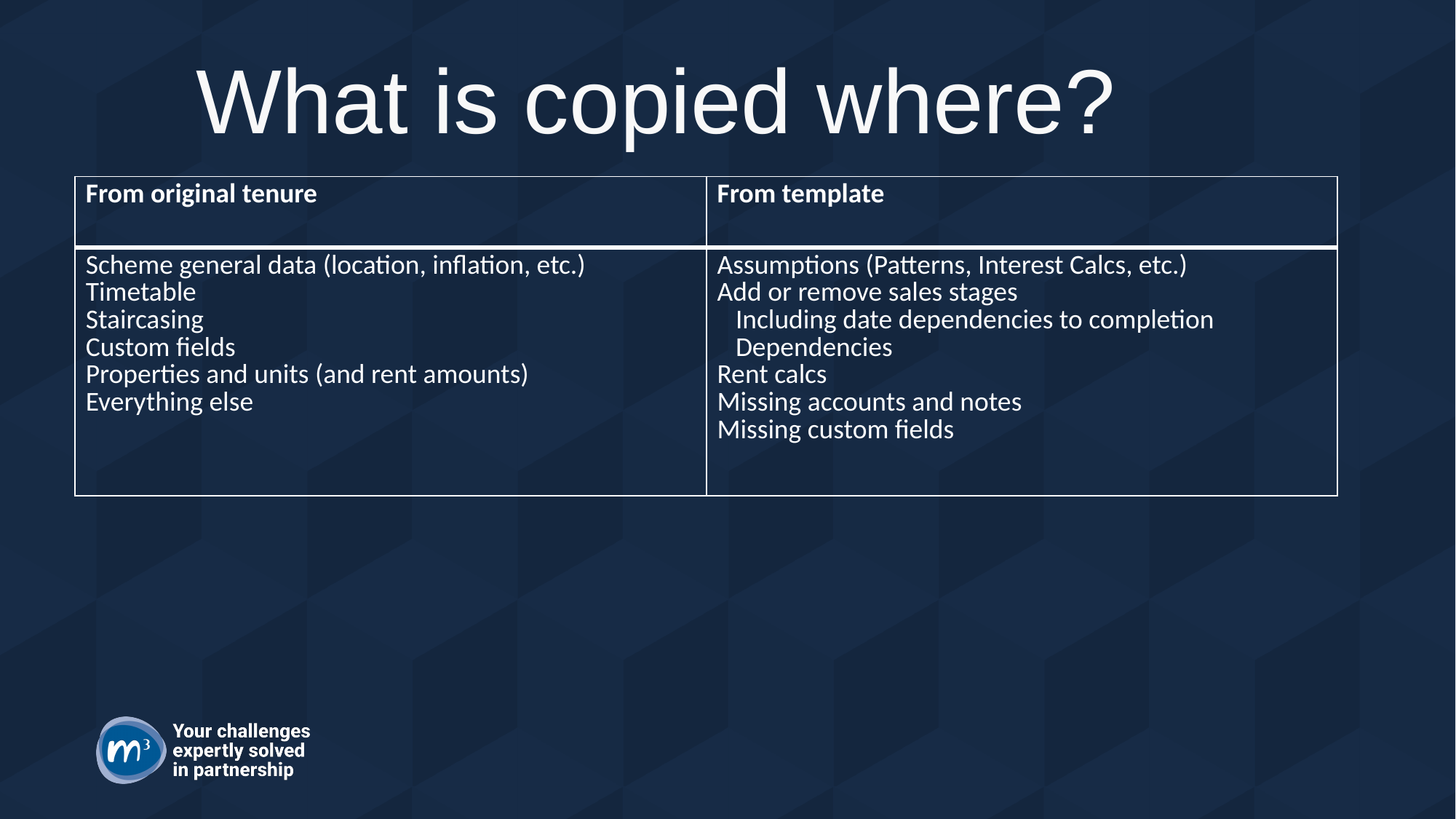

# What is copied where?
| From original tenure | From template |
| --- | --- |
| Scheme general data (location, inflation, etc.) Timetable Staircasing Custom fields Properties and units (and rent amounts) Everything else | Assumptions (Patterns, Interest Calcs, etc.) Add or remove sales stages Including date dependencies to completion Dependencies Rent calcs Missing accounts and notes Missing custom fields |